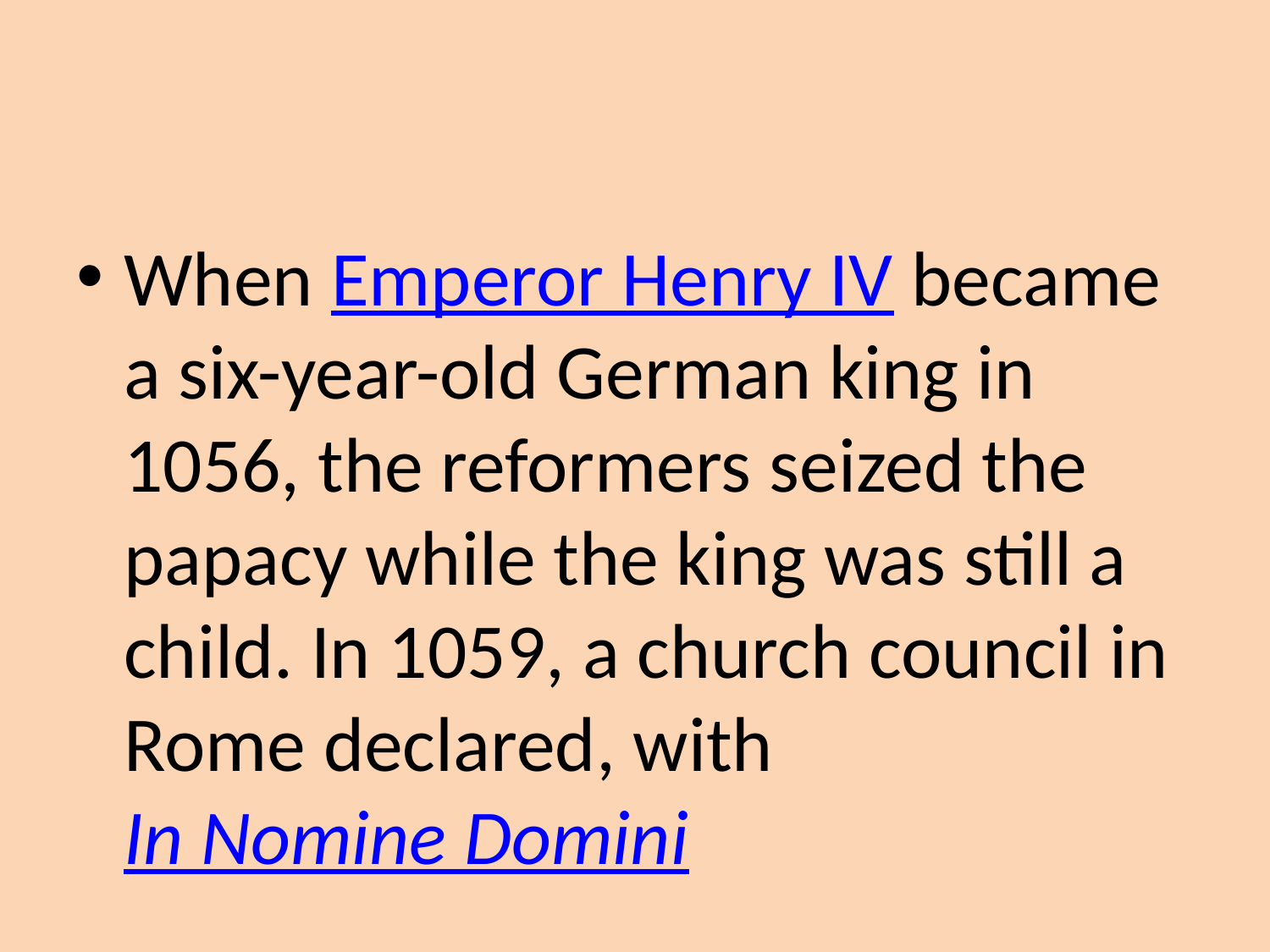

#
When Emperor Henry IV became a six-year-old German king in 1056, the reformers seized the papacy while the king was still a child. In 1059, a church council in Rome declared, with In Nomine Domini